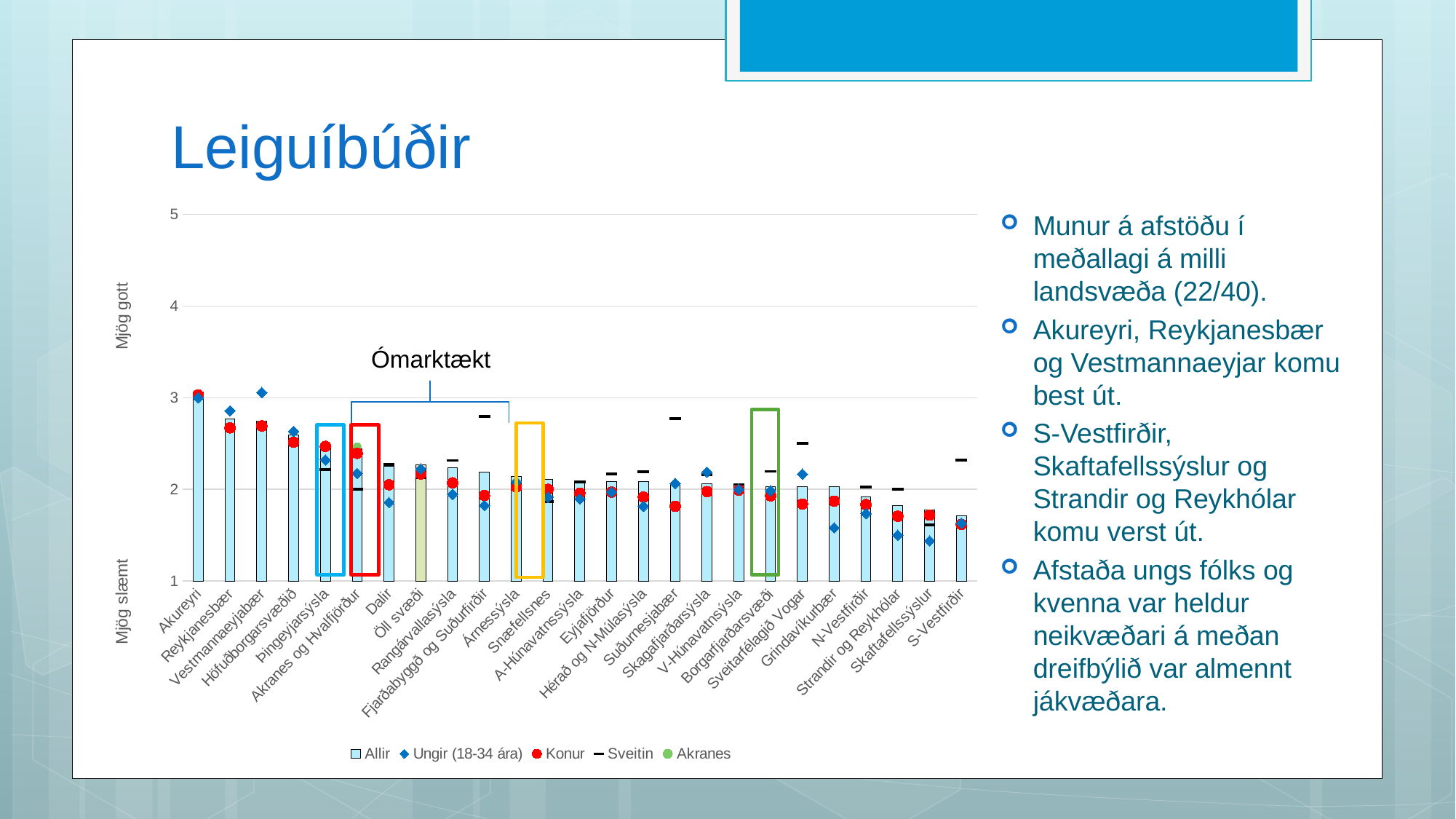

# Leiguíbúðir

### Chart

| Category | Allir | Ungir (18-34 ára) | Konur | Sveitin | Akranes |
|---|---|---|---|---|---|
| Akureyri | 3.0601001669449084 | 3.0 | 3.0294117647058822 | None | None |
| Reykjanesbær | 2.7713310580204777 | 2.857142857142857 | 2.670967741935484 | None | None |
| Vestmannaeyjabær | 2.7475409836065574 | 3.057142857142857 | 2.6923076923076925 | None | None |
| Höfuðborgarsvæðið | 2.596998928188639 | 2.6324503311258276 | 2.51520572450805 | None | None |
| Þingeyjarsýsla | 2.4598337950138505 | 2.3207547169811322 | 2.4690721649484537 | 2.219298245614035 | None |
| Akranes og Hvalfjörður | 2.4464692482915718 | 2.1739130434782608 | 2.3934426229508197 | 2.0 | 2.4665071770334928 |
| Dalir | 2.287037037037037 | 1.8571428571428572 | 2.05 | 2.2666666666666666 | None |
| Öll svæði | 2.271297192642788 | 2.2230652503793626 | 2.1684444444444444 | 2.12597200622084 | None |
| Rangárvallasýsla | 2.2325581395348837 | 1.945945945945946 | 2.07185628742515 | 2.3161764705882355 | None |
| Fjarðabyggð og Suðurfirðir | 2.186046511627907 | 1.8235294117647058 | 1.9320987654320987 | 2.8 | None |
| Árnessýsla | 2.138157894736842 | 2.081967213114754 | 2.0268199233716473 | 2.0 | None |
| Snæfellsnes | 2.1069651741293534 | 1.9154929577464788 | 2.0 | 1.8627450980392157 | None |
| A-Húnavatnssýsla | 2.0885416666666665 | 1.894736842105263 | 1.9583333333333333 | 2.08 | None |
| Eyjafjörður | 2.0874035989717226 | 1.9705882352941178 | 1.9704433497536946 | 2.1693548387096775 | None |
| Hérað og N-Múlasýsla | 2.0833333333333335 | 1.8148148148148149 | 1.9158878504672898 | 2.189873417721519 | None |
| Suðurnesjabær | 2.0594405594405596 | 2.0638297872340425 | 1.814569536423841 | 2.769230769230769 | None |
| Skagafjarðarsýsla | 2.0574324324324325 | 2.189189189189189 | 1.9754601226993864 | 2.16 | None |
| V-Húnavatnsýsla | 2.042452830188679 | 2.0 | 1.9918032786885247 | 2.0531914893617023 | None |
| Borgarfjarðarsvæði | 2.032178217821782 | 1.9846153846153847 | 1.930232558139535 | 2.1965811965811968 | None |
| Sveitarfélagið Vogar | 2.0317460317460316 | 2.1666666666666665 | 1.84 | 2.5 | None |
| Grindavíkurbær | 2.03125 | 1.5806451612903225 | 1.872 | None | None |
| N-Vestfirðir | 1.9142857142857144 | 1.734375 | 1.8333333333333333 | 2.027027027027027 | None |
| Strandir og Reykhólar | 1.8248175182481752 | 1.5 | 1.7066666666666668 | 2.0 | None |
| Skaftafellssýslur | 1.7730496453900708 | 1.4375 | 1.7179487179487178 | 1.6153846153846154 | None |
| S-Vestfirðir | 1.7135922330097086 | 1.6304347826086956 | 1.6178861788617886 | 2.3181818181818183 | None |
Munur á afstöðu í meðallagi á milli landsvæða (22/40).
Akureyri, Reykjanesbær og Vestmannaeyjar komu best út.
S-Vestfirðir, Skaftafellssýslur og Strandir og Reykhólar komu verst út.
Afstaða ungs fólks og kvenna var heldur neikvæðari á meðan dreifbýlið var almennt jákvæðara.

Ómarktækt